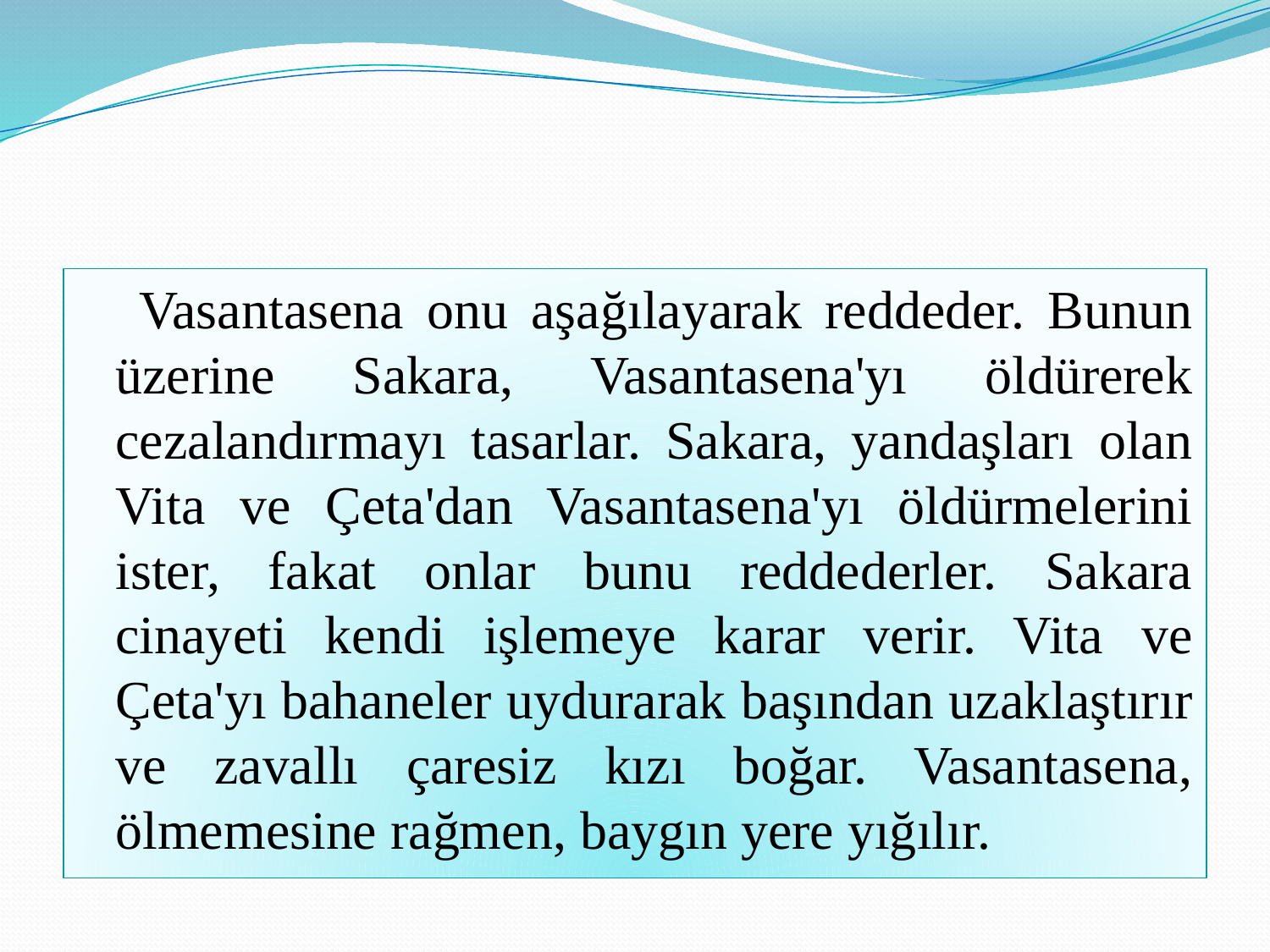

#
   Vasantasena onu aşağılayarak reddeder. Bunun üzerine Sakara, Vasantasena'yı öldürerek cezalandırmayı tasarlar. Sakara, yandaşları olan Vita ve Çeta'dan Vasantasena'yı öldürmelerini ister, fakat onlar bunu reddederler. Sakara cinayeti kendi işlemeye karar verir. Vita ve Çeta'yı bahaneler uydurarak başından uzaklaştırır ve zavallı çaresiz kızı boğar. Vasantasena, ölmemesine rağmen, baygın yere yığılır.